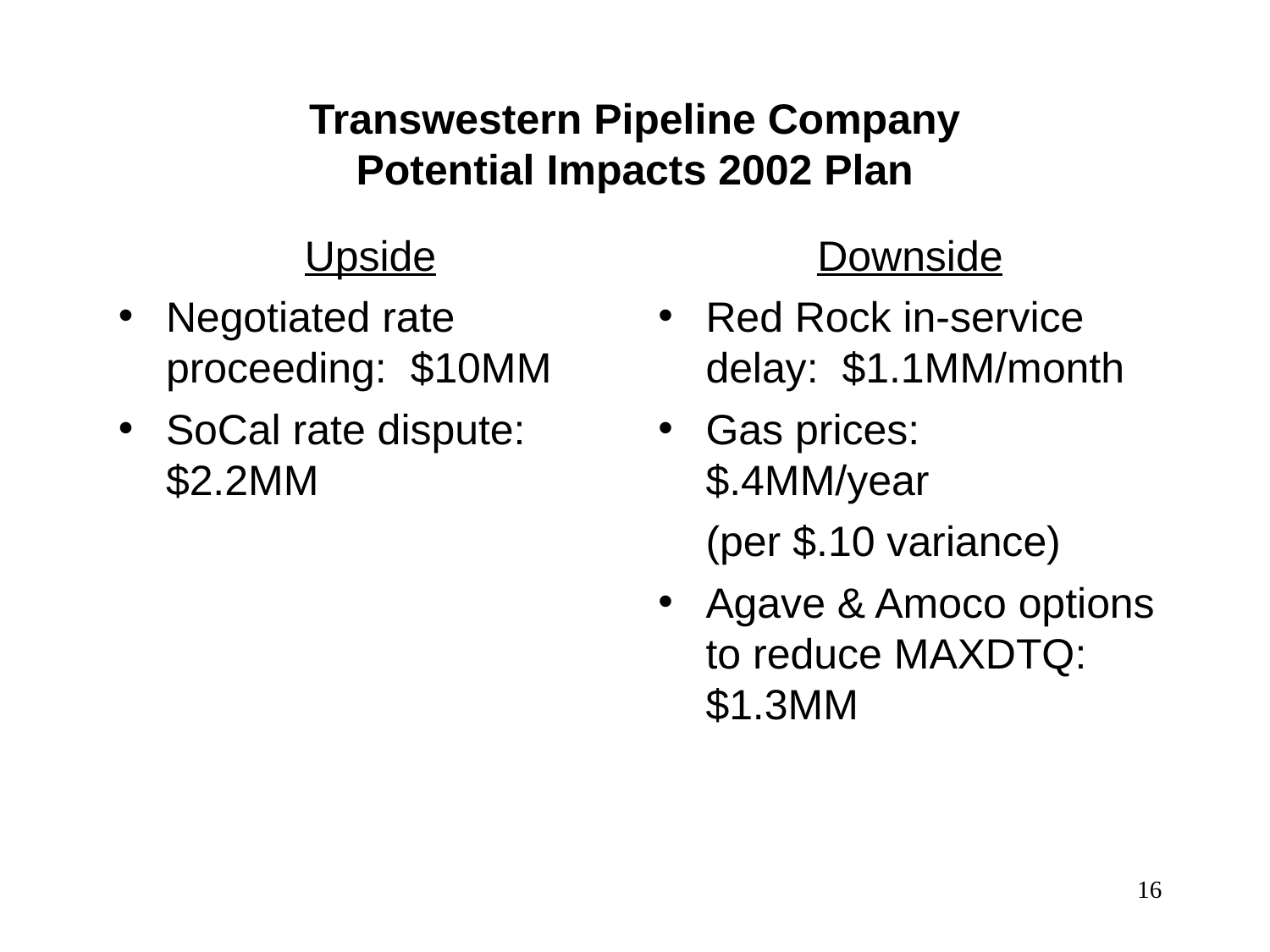

# Transwestern Pipeline Company Potential Impacts 2002 Plan
Upside
Negotiated rate proceeding:  $10MM
SoCal rate dispute: $2.2MM
Downside
Red Rock in-service delay:  $1.1MM/month
Gas prices:  $.4MM/year
	(per $.10 variance)
Agave & Amoco options to reduce MAXDTQ:  $1.3MM
16